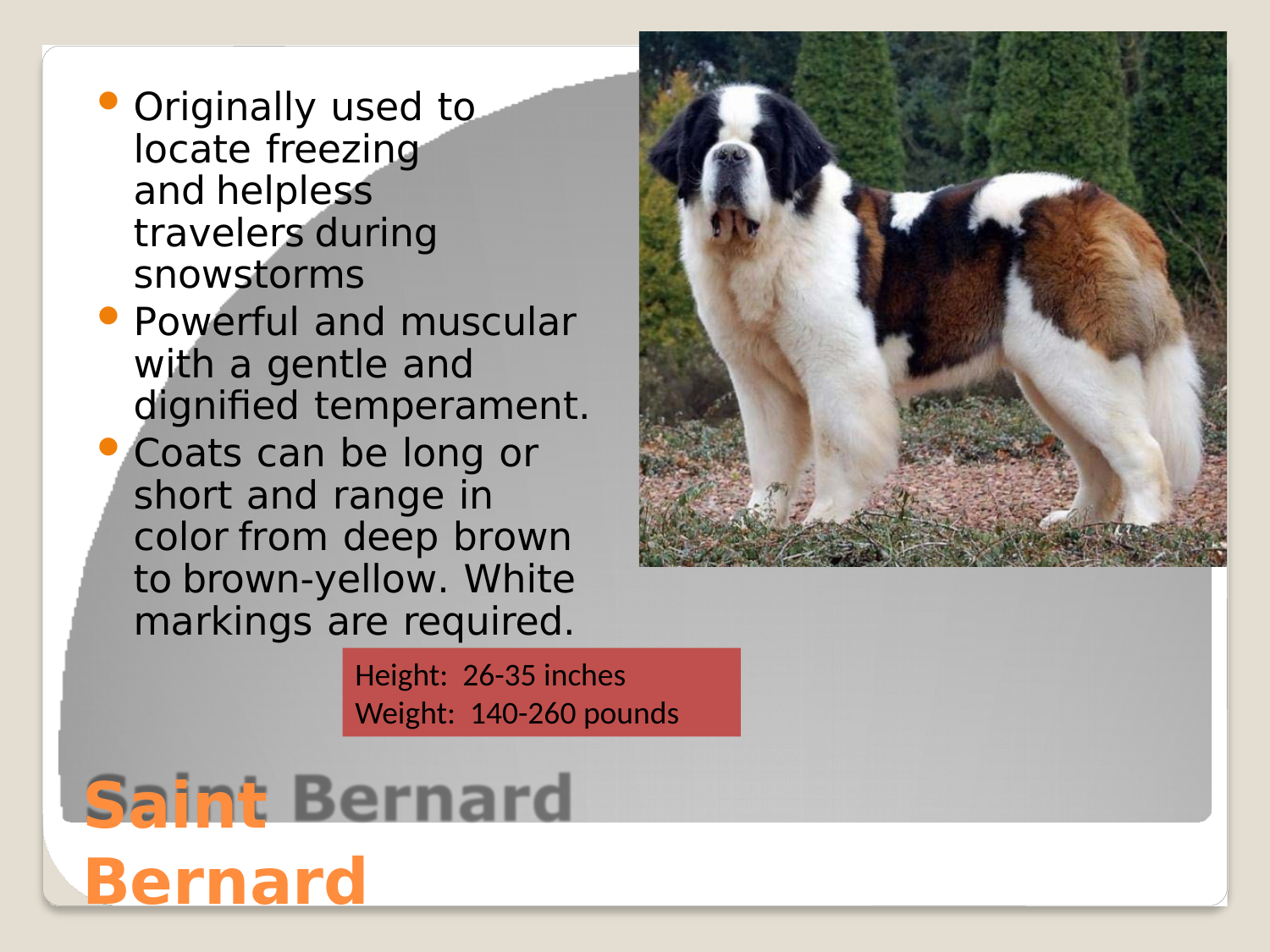

Originally used to locate freezing and helpless travelers during snowstorms
Powerful and muscular with a gentle and dignified temperament.
Coats can be long or short and range in color from deep brown to brown-yellow. White markings are required.
Height:  26-35 inches
Weight:  140-260 pounds

Saint Bernard